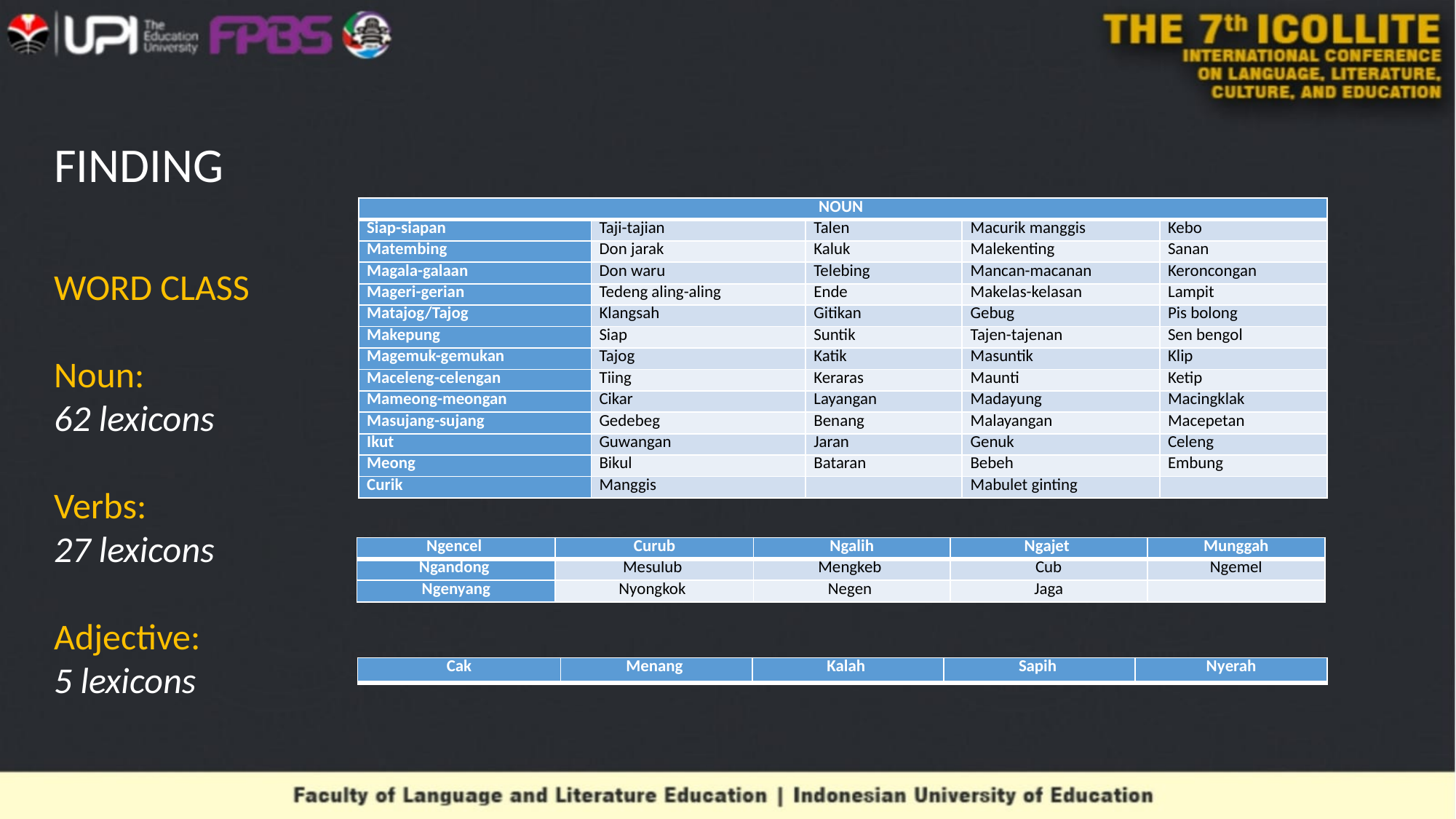

FINDING
| NOUN |  |  |  |  |
| --- | --- | --- | --- | --- |
| Siap-siapan | Taji-tajian | Talen | Macurik manggis | Kebo |
| Matembing | Don jarak | Kaluk | Malekenting | Sanan |
| Magala-galaan | Don waru | Telebing | Mancan-macanan | Keroncongan |
| Mageri-gerian | Tedeng aling-aling | Ende | Makelas-kelasan | Lampit |
| Matajog/Tajog | Klangsah | Gitikan | Gebug | Pis bolong |
| Makepung | Siap | Suntik | Tajen-tajenan | Sen bengol |
| Magemuk-gemukan | Tajog | Katik | Masuntik | Klip |
| Maceleng-celengan | Tiing | Keraras | Maunti | Ketip |
| Mameong-meongan | Cikar | Layangan | Madayung | Macingklak |
| Masujang-sujang | Gedebeg | Benang | Malayangan | Macepetan |
| Ikut | Guwangan | Jaran | Genuk | Celeng |
| Meong | Bikul | Bataran | Bebeh | Embung |
| Curik | Manggis |  | Mabulet ginting |  |
WORD CLASS

Noun:
62 lexicons

Verbs:
27 lexicons

Adjective:
5 lexicons
| Ngencel | Curub | Ngalih | Ngajet | Munggah |
| --- | --- | --- | --- | --- |
| Ngandong | Mesulub | Mengkeb | Cub | Ngemel |
| Ngenyang | Nyongkok | Negen | Jaga |  |
| Cak | Menang | Kalah | Sapih | Nyerah |
| --- | --- | --- | --- | --- |